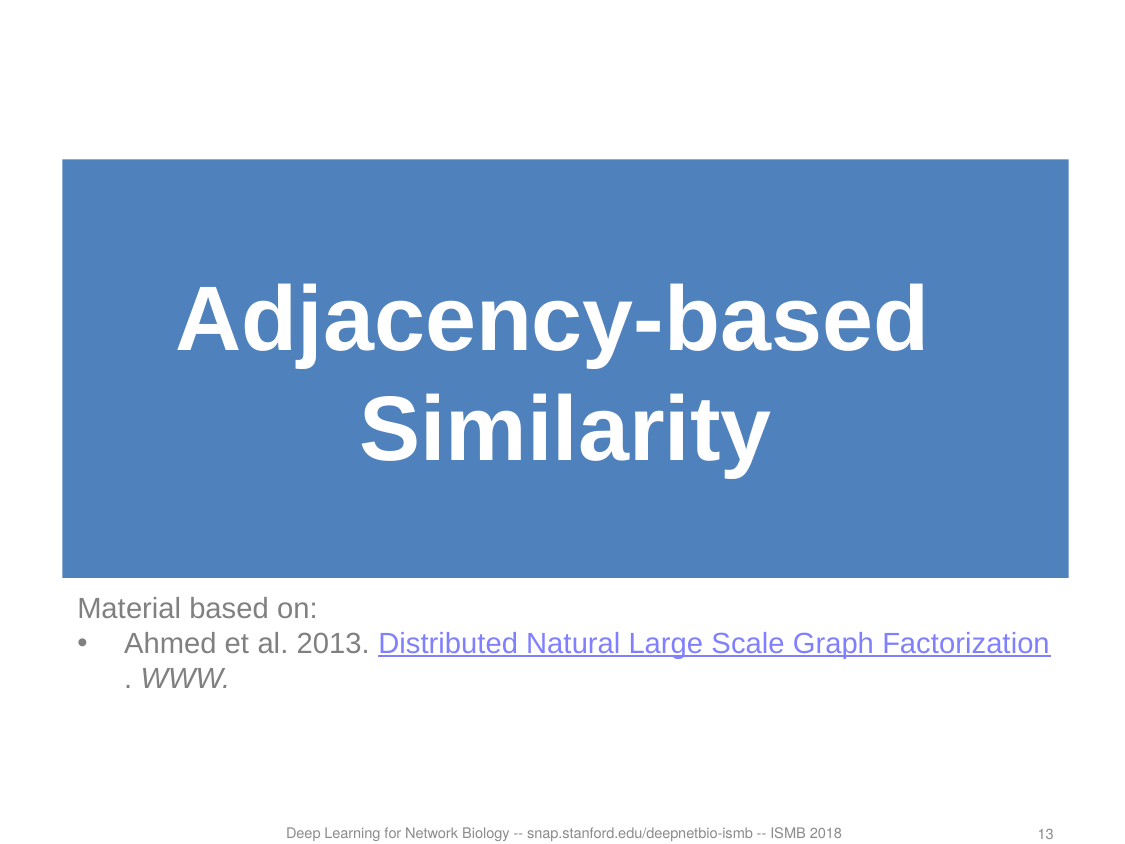

Adjacency-based
Similarity
Material based on:
Ahmed et al. 2013. Distributed Natural Large Scale Graph Factorization. WWW.
Deep Learning for Network Biology -- snap.stanford.edu/deepnetbio-ismb -- ISMB 2018
13